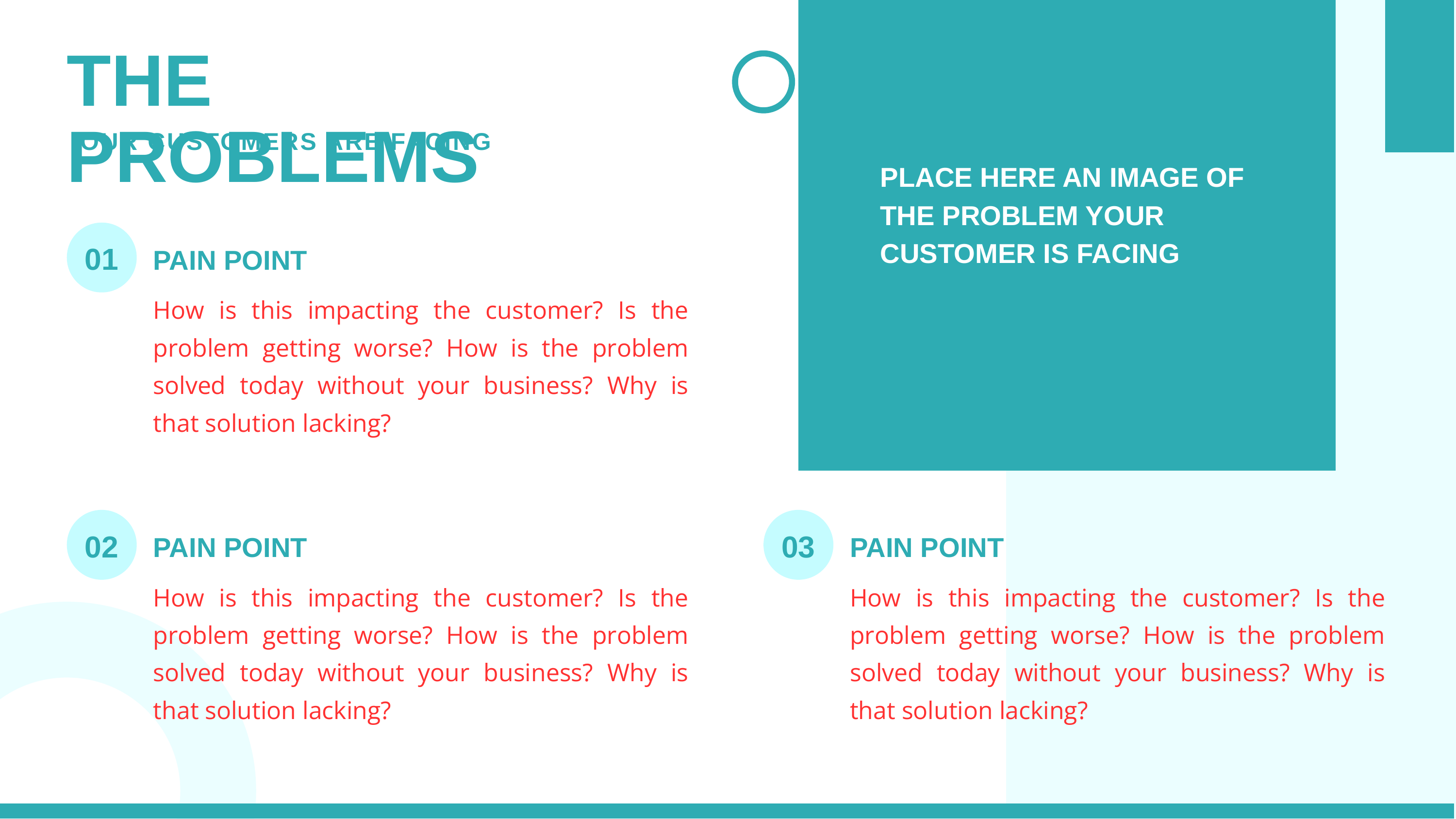

THE PROBLEMS

OUR CUSTOMERS ARE FACING
PLACE HERE AN IMAGE OF THE PROBLEM YOUR CUSTOMER IS FACING

01
PAIN POINT
How is this impacting the customer? Is the problem getting worse? How is the problem solved today without your business? Why is that solution lacking?

02

03
PAIN POINT
PAIN POINT
How is this impacting the customer? Is the problem getting worse? How is the problem solved today without your business? Why is that solution lacking?
How is this impacting the customer? Is the problem getting worse? How is the problem solved today without your business? Why is that solution lacking?